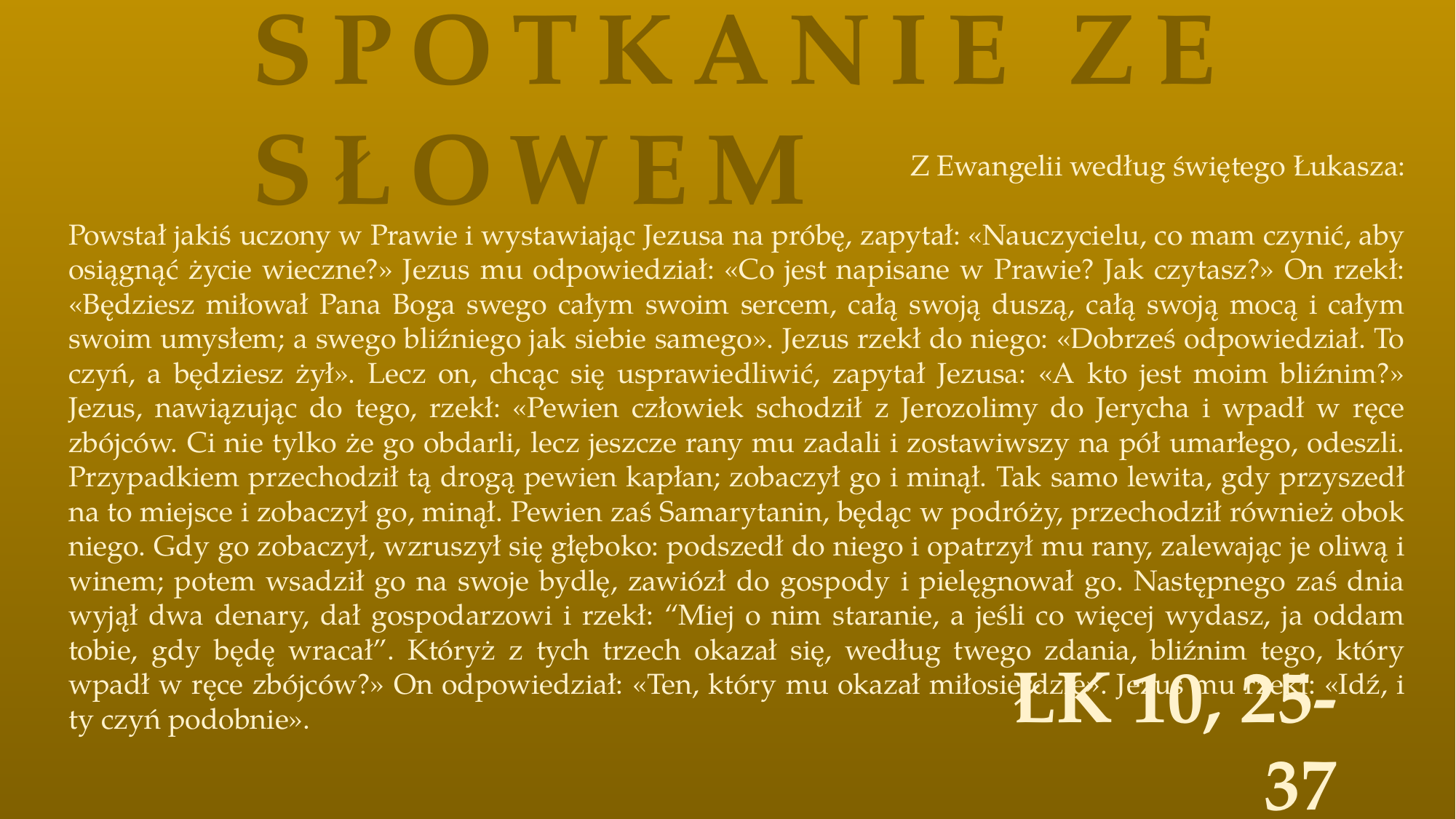

Spotkanie ze Słowem
Z Ewangelii według świętego Łukasza:

Powstał jakiś uczony w Prawie i wystawiając Jezusa na próbę, zapytał: «Nauczycielu, co mam czynić, aby osiągnąć życie wieczne?» Jezus mu odpowiedział: «Co jest napisane w Prawie? Jak czytasz?» On rzekł: «Będziesz miłował Pana Boga swego całym swoim sercem, całą swoją duszą, całą swoją mocą i całym swoim umysłem; a swego bliźniego jak siebie samego». Jezus rzekł do niego: «Dobrześ odpowiedział. To czyń, a będziesz żył». Lecz on, chcąc się usprawiedliwić, zapytał Jezusa: «A kto jest moim bliźnim?» Jezus, nawiązując do tego, rzekł: «Pewien człowiek schodził z Jerozolimy do Jerycha i wpadł w ręce zbójców. Ci nie tylko że go obdarli, lecz jeszcze rany mu zadali i zostawiwszy na pół umarłego, odeszli. Przypadkiem przechodził tą drogą pewien kapłan; zobaczył go i minął. Tak samo lewita, gdy przyszedł na to miejsce i zobaczył go, minął. Pewien zaś Samarytanin, będąc w podróży, przechodził również obok niego. Gdy go zobaczył, wzruszył się głęboko: podszedł do niego i opatrzył mu rany, zalewając je oliwą i winem; potem wsadził go na swoje bydlę, zawiózł do gospody i pielęgnował go. Następnego zaś dnia wyjął dwa denary, dał gospodarzowi i rzekł: “Miej o nim staranie, a jeśli co więcej wydasz, ja oddam tobie, gdy będę wracał”. Któryż z tych trzech okazał się, według twego zdania, bliźnim tego, który wpadł w ręce zbójców?» On odpowiedział: «Ten, który mu okazał miłosierdzie». Jezus mu rzekł: «Idź, i ty czyń podobnie».
Łk 10, 25-37